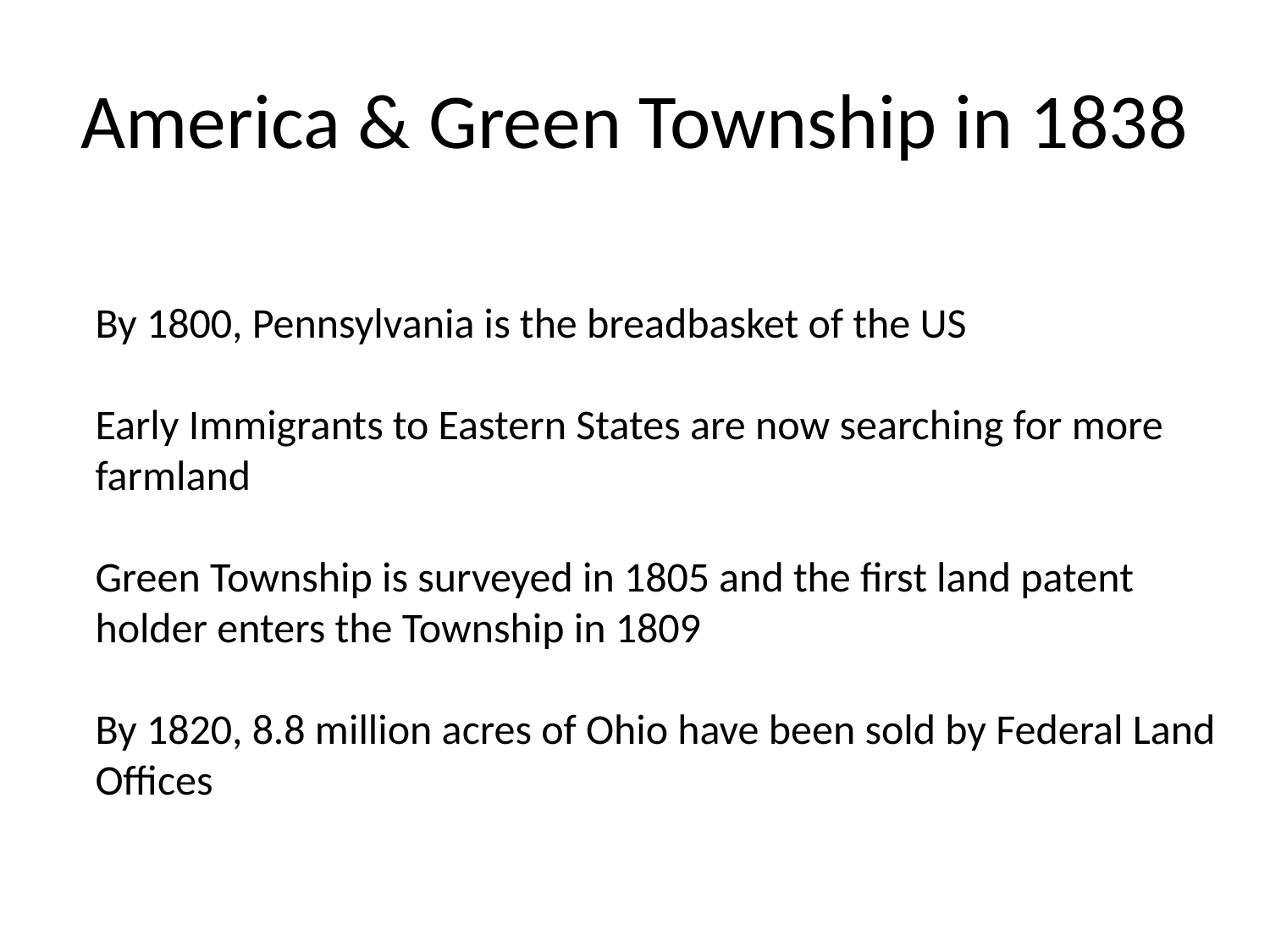

America & Green Township in 1838
By 1800, Pennsylvania is the breadbasket of the US

Early Immigrants to Eastern States are now searching for more farmland

Green Township is surveyed in 1805 and the first land patent holder enters the Township in 1809

By 1820, 8.8 million acres of Ohio have been sold by Federal Land Offices